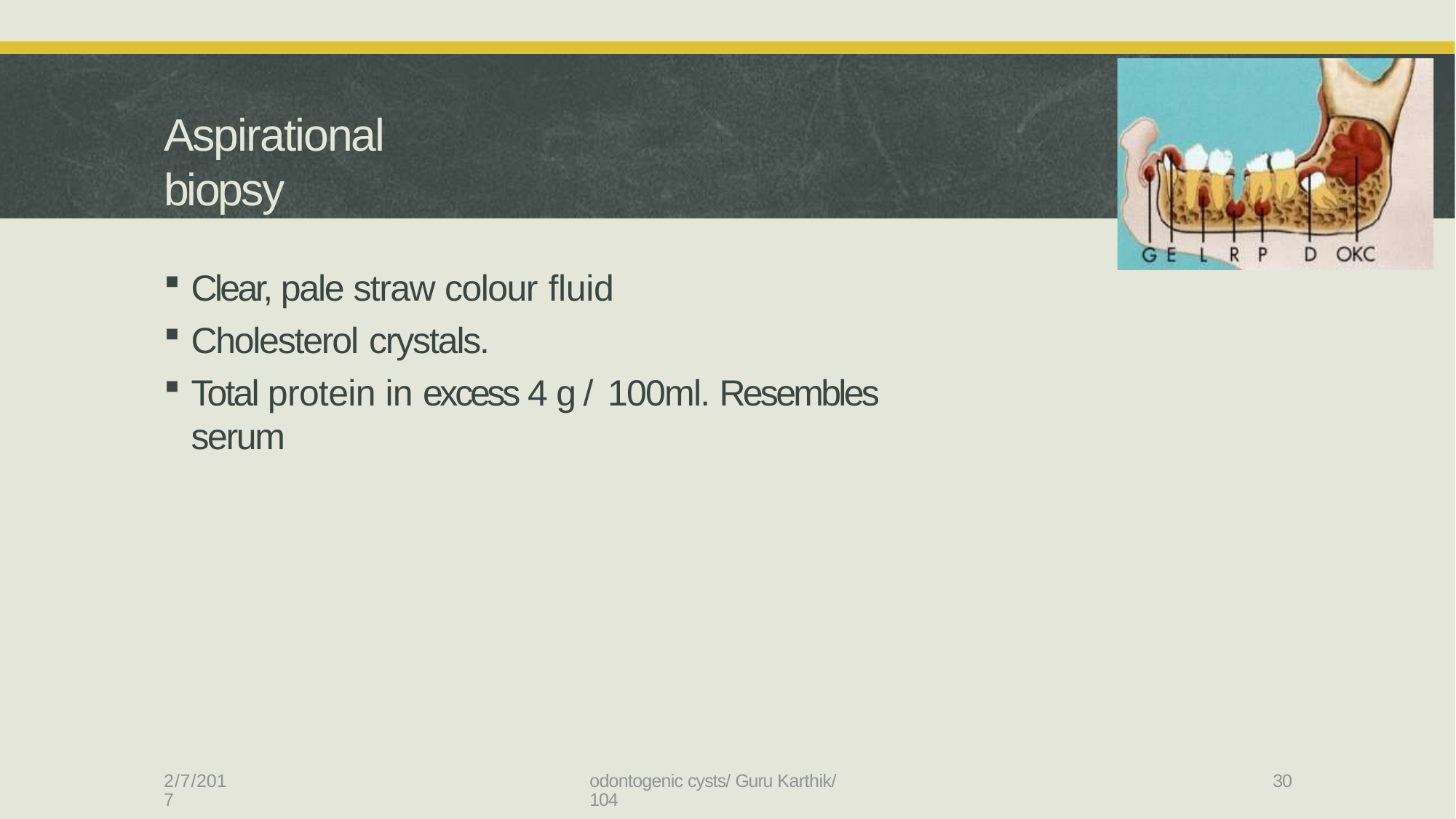

# Aspirational biopsy
Clear, pale straw colour fluid
Cholesterol crystals.
Total protein in excess 4 g / 100ml. Resembles serum
2/7/2017
odontogenic cysts/ Guru Karthik/ 104
30